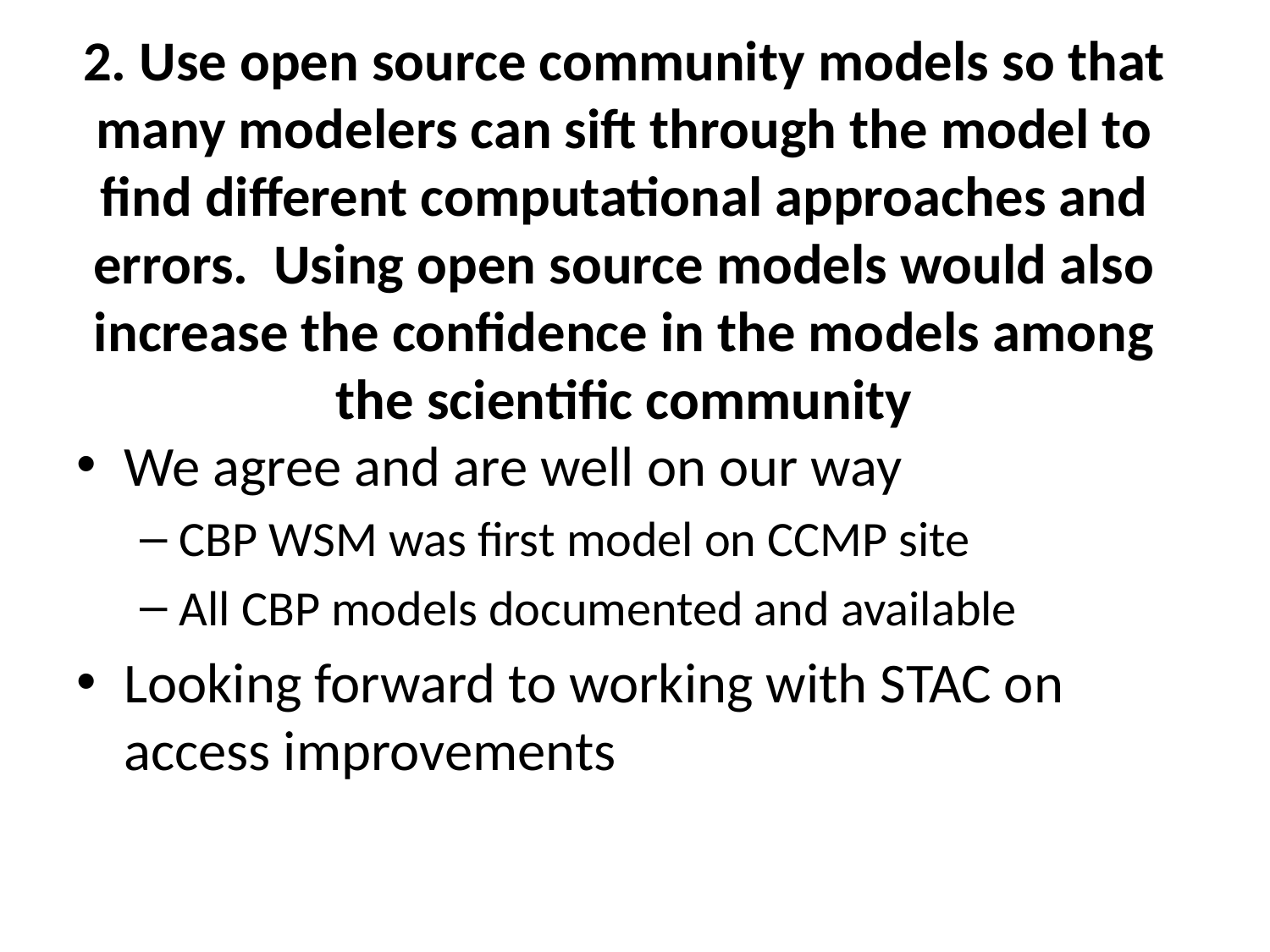

# 2. Use open source community models so that many modelers can sift through the model to find different computational approaches and errors.  Using open source models would also increase the confidence in the models among the scientific community
We agree and are well on our way
CBP WSM was first model on CCMP site
All CBP models documented and available
Looking forward to working with STAC on access improvements